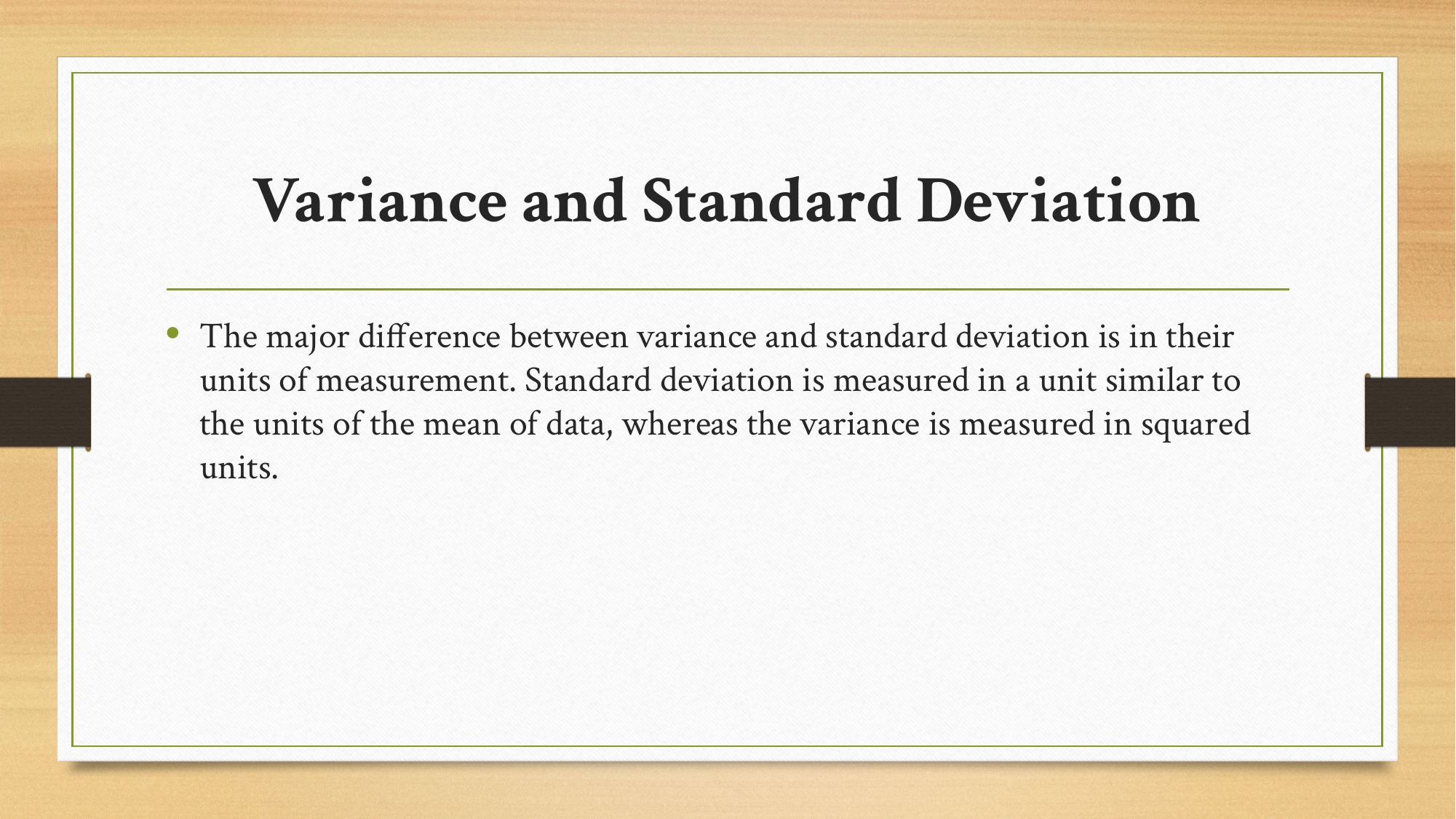

# Variance and Standard Deviation
The major difference between variance and standard deviation is in their units of measurement. Standard deviation is measured in a unit similar to the units of the mean of data, whereas the variance is measured in squared units.